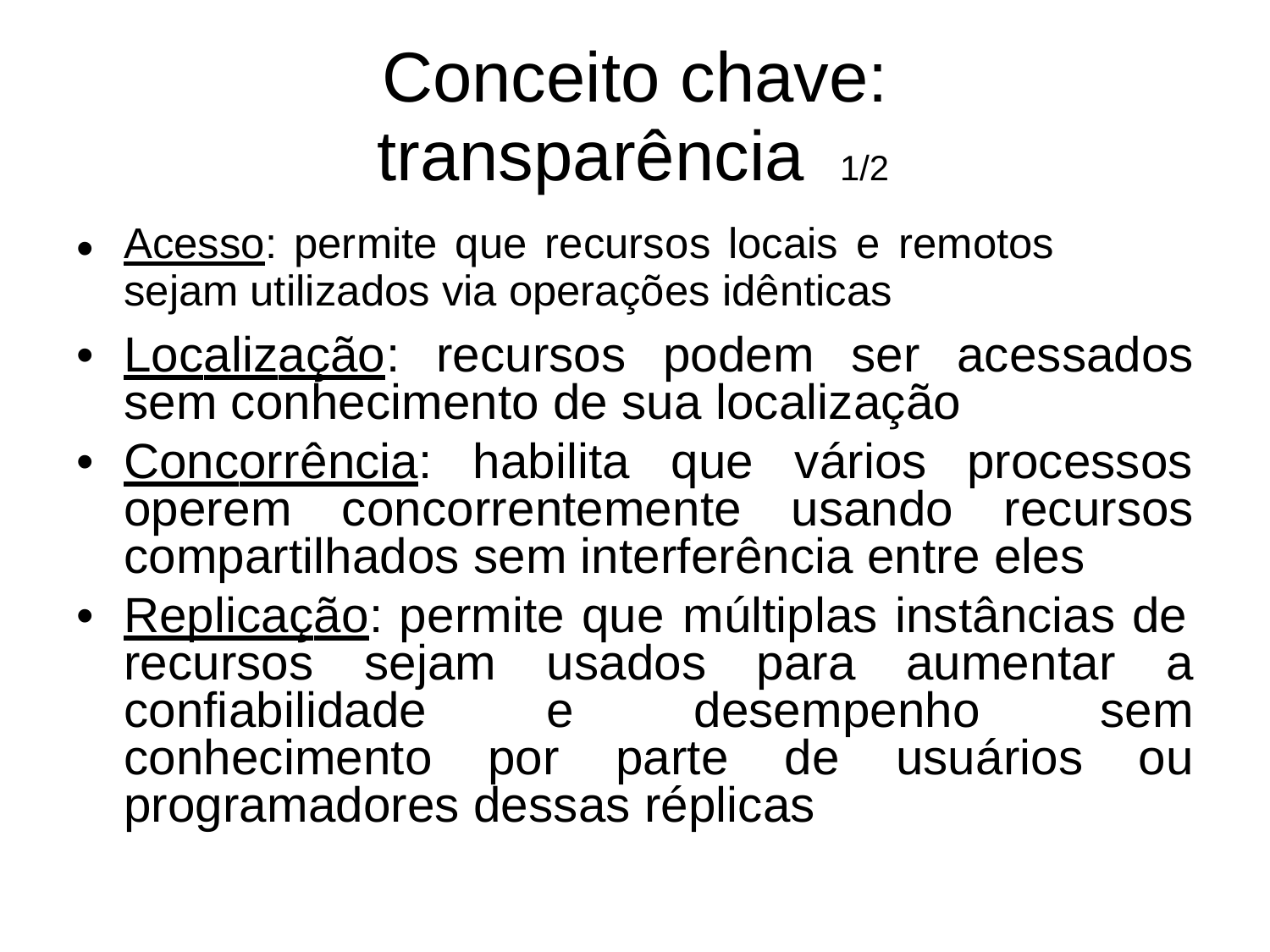

Conceito chave:
transparência 1/2
Acesso: permite que recursos locais e remotos
sejam utilizados via operações idênticas
•
•
Localização:
recursos
podem
ser
acessados
sem conhecimento de sua localização
•
Concorrência:
habilita
que
vários  processos
operem
concorrentemente
usando
recursos
compartilhados sem interferência entre eles
•
Replicação: permite que múltiplas instâncias de
recursos
sejam
usados
para
aumentar
a
confiabilidade
e
desempenho
sem
conhecimento
por
parte
de
usuários
ou
programadores dessas réplicas